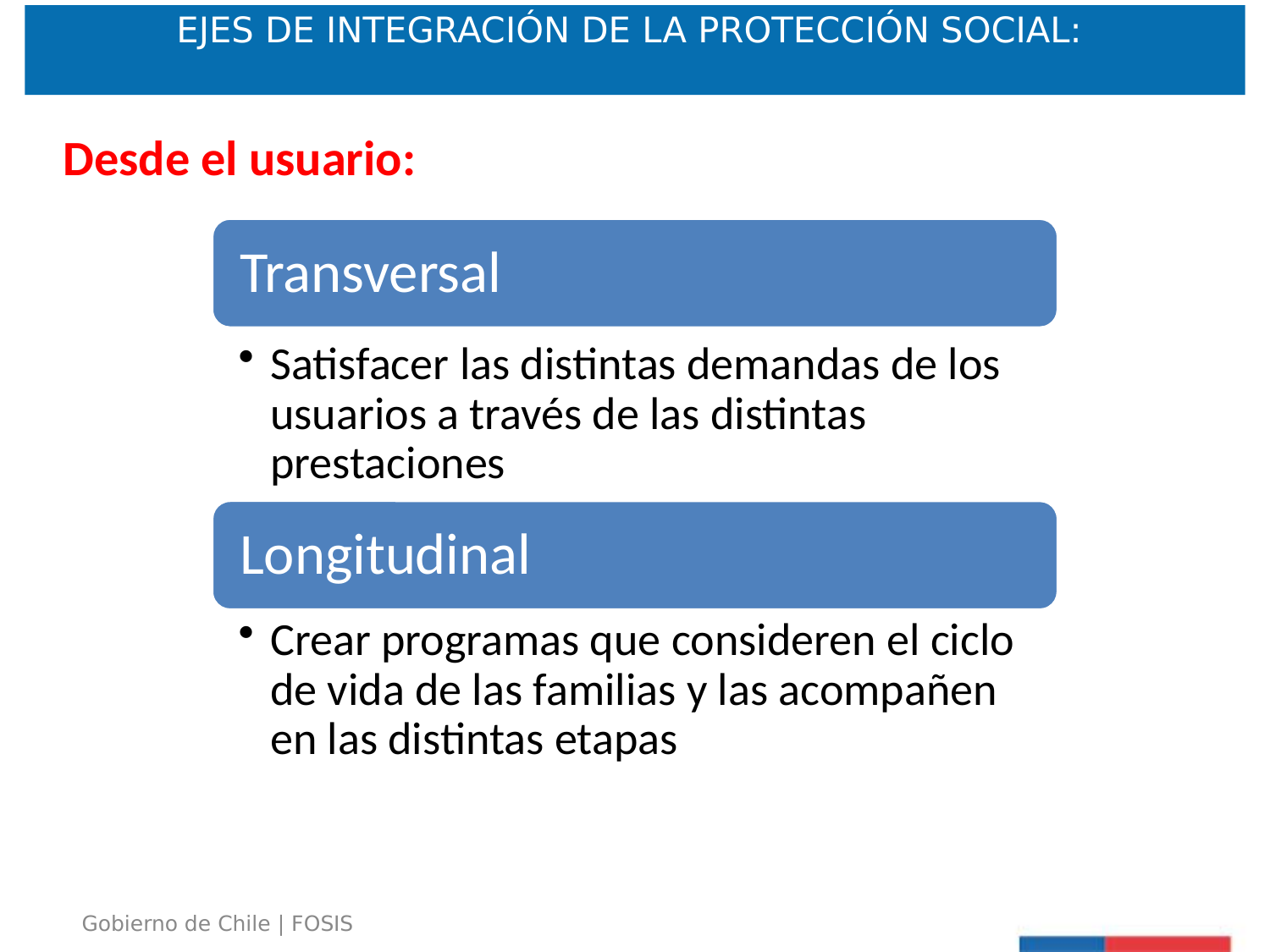

# EJES DE INTEGRACIÓN DE LA PROTECCIÓN SOCIAL:
Desde el usuario:
Transversal
Satisfacer las distintas demandas de los usuarios a través de las distintas prestaciones
Longitudinal
Crear programas que consideren el ciclo de vida de las familias y las acompañen en las distintas etapas